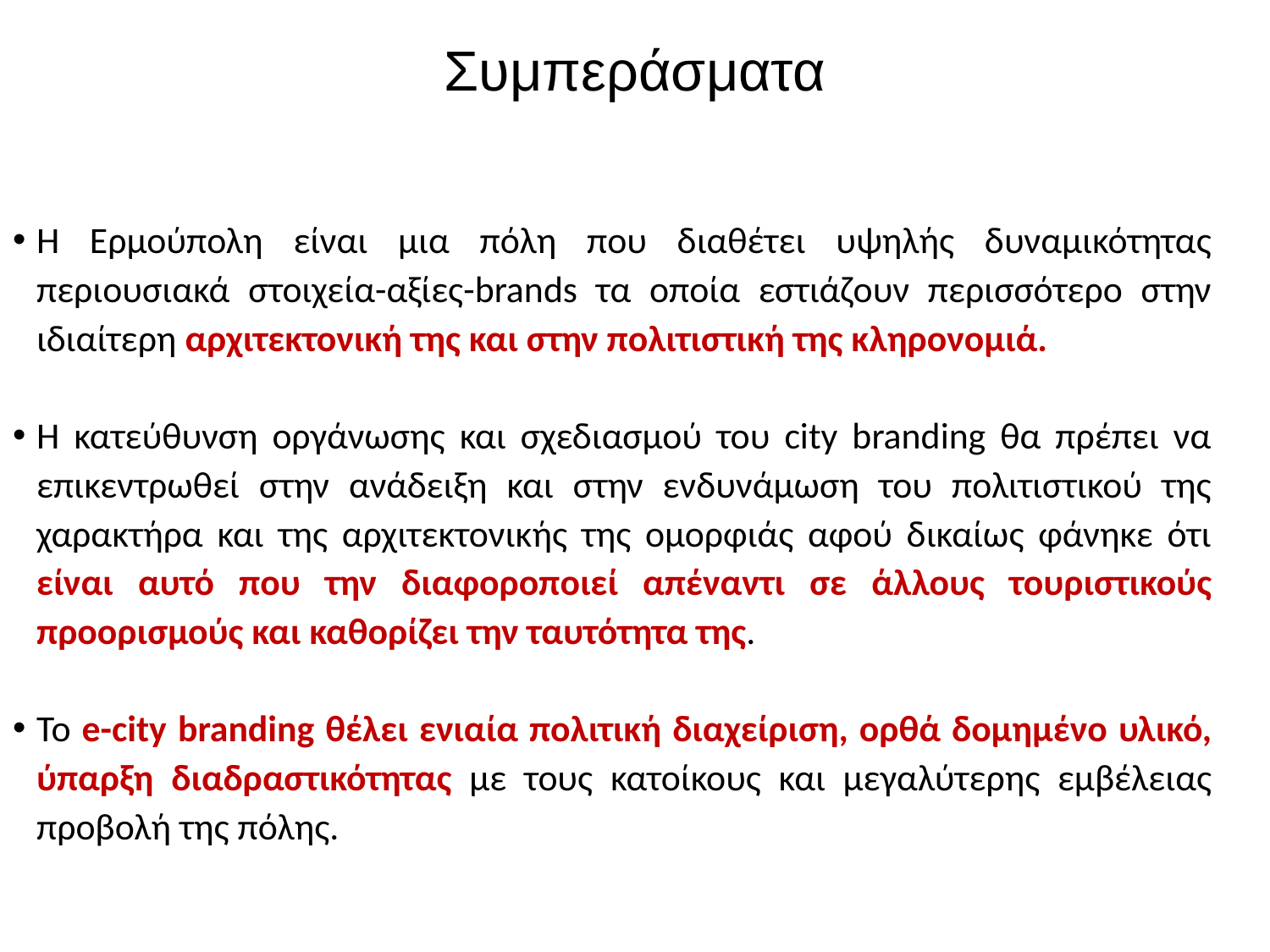

# Συμπεράσματα
Η Ερμούπολη είναι μια πόλη που διαθέτει υψηλής δυναμικότητας περιουσιακά στοιχεία-αξίες-brands τα οποία εστιάζουν περισσότερο στην ιδιαίτερη αρχιτεκτονική της και στην πολιτιστική της κληρονομιά.

Η κατεύθυνση οργάνωσης και σχεδιασμού του city branding θα πρέπει να επικεντρωθεί στην ανάδειξη και στην ενδυνάμωση του πολιτιστικού της χαρακτήρα και της αρχιτεκτονικής της ομορφιάς αφού δικαίως φάνηκε ότι είναι αυτό που την διαφοροποιεί απέναντι σε άλλους τουριστικούς προορισμούς και καθορίζει την ταυτότητα της.

Το e-city branding θέλει ενιαία πολιτική διαχείριση, ορθά δομημένο υλικό, ύπαρξη διαδραστικότητας με τους κατοίκους και μεγαλύτερης εμβέλειας προβολή της πόλης.